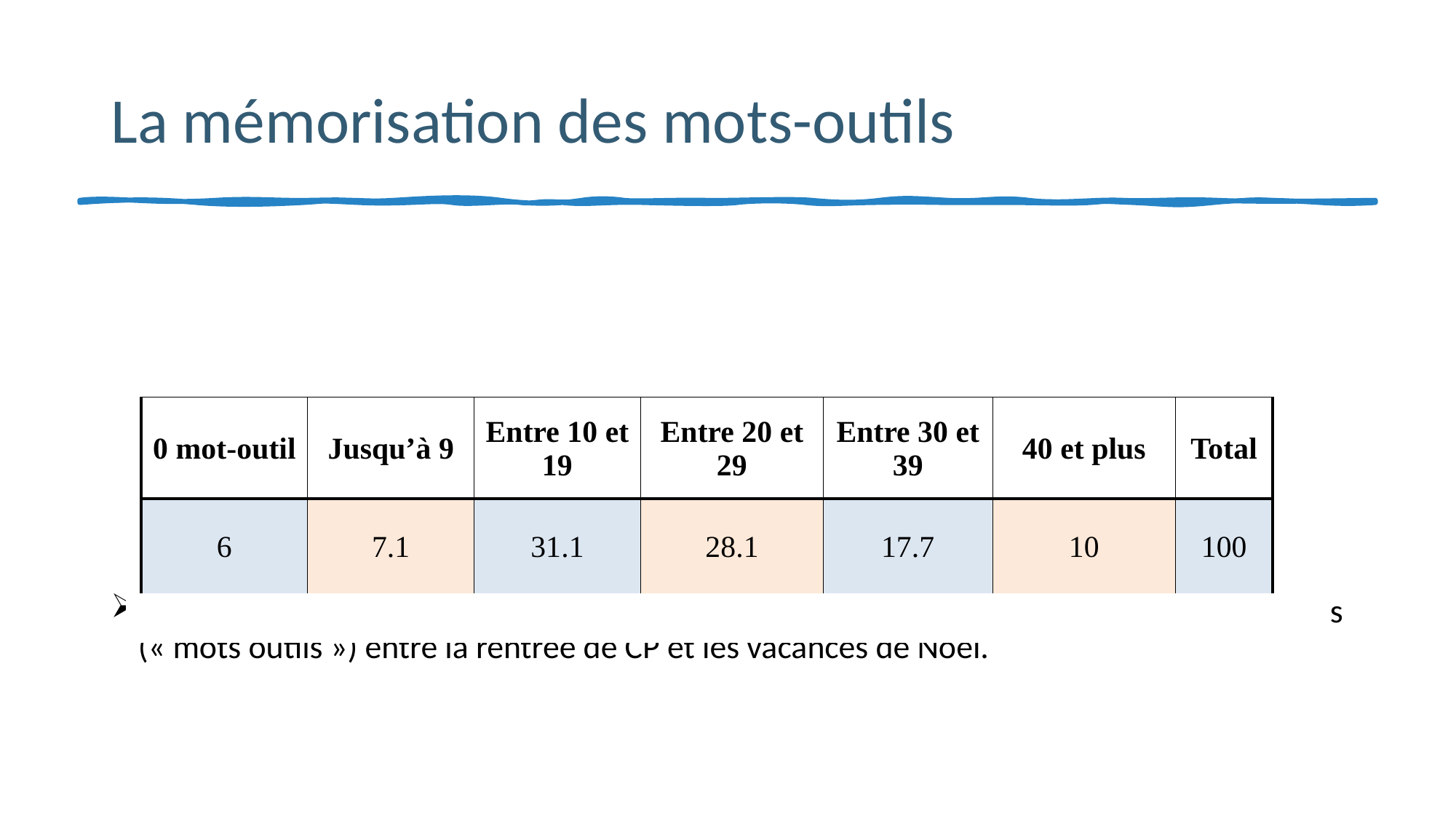

# La mémorisation des mots-outils

 56% des enseignant·es font mémoriser globalement plus de 20 mots non déchiffrables (« mots outils ») entre la rentrée de CP et les vacances de Noël.
|  |  |  |  |  |  |  |  |  |
| --- | --- | --- | --- | --- | --- | --- | --- | --- |
|  |  |  |  |  |  |  |  |  |
|  | 0 mot-outil | Jusqu’à 9 | Entre 10 et 19 | Entre 20 et 29 | Entre 30 et 39 | 40 et plus | Total |  |
|  | 6 | 7.1 | 31.1 | 28.1 | 17.7 | 10 | 100 |  |
|  |  |  |  |  |  |  |  |  |